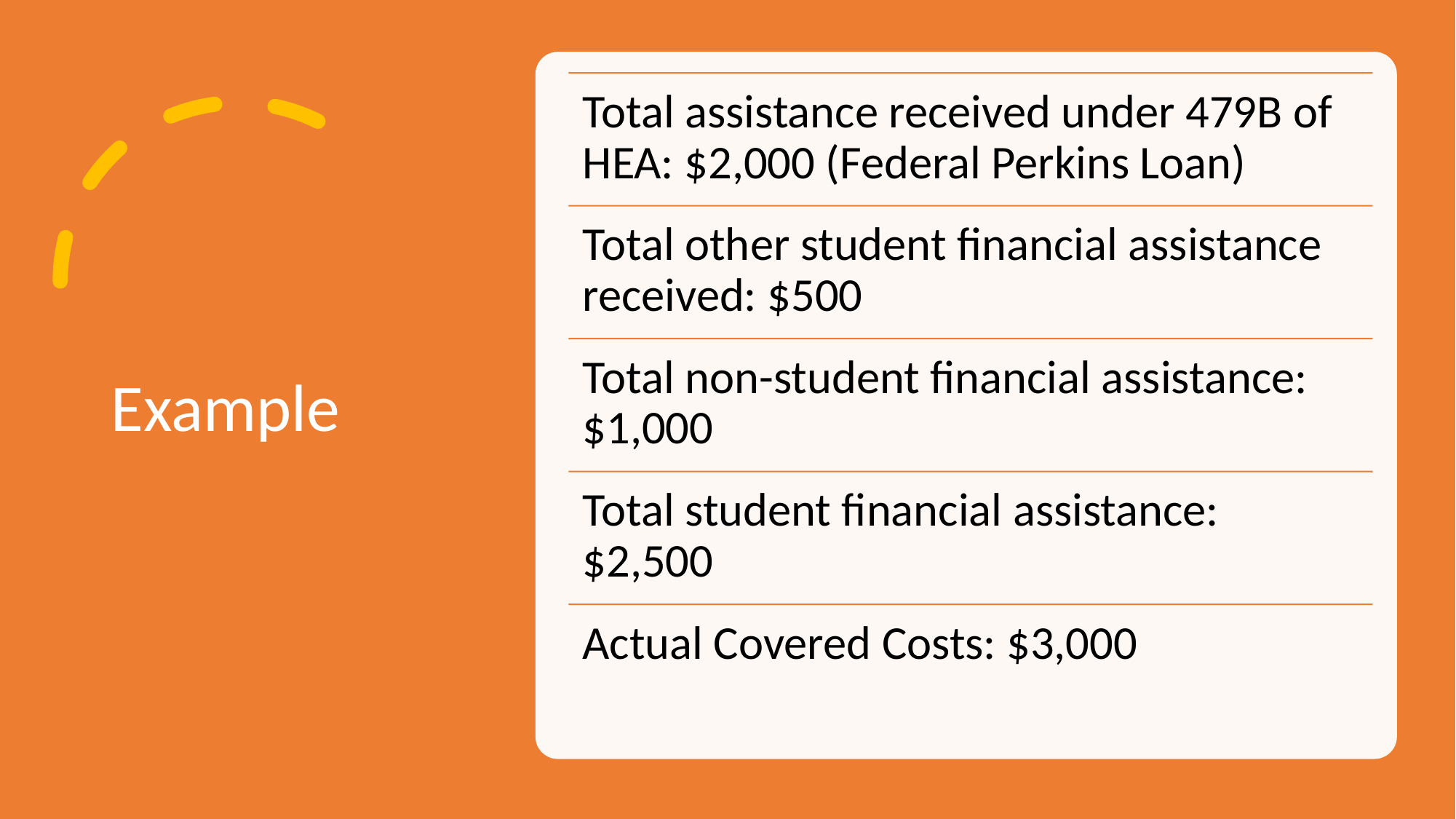

Total assistance received under 479B of HEA: $2,000 (Federal Perkins Loan)
Total other student financial assistance received: $500
Total non-student financial assistance: $1,000
Total student financial assistance: $2,500
Actual Covered Costs: $3,000
# Example